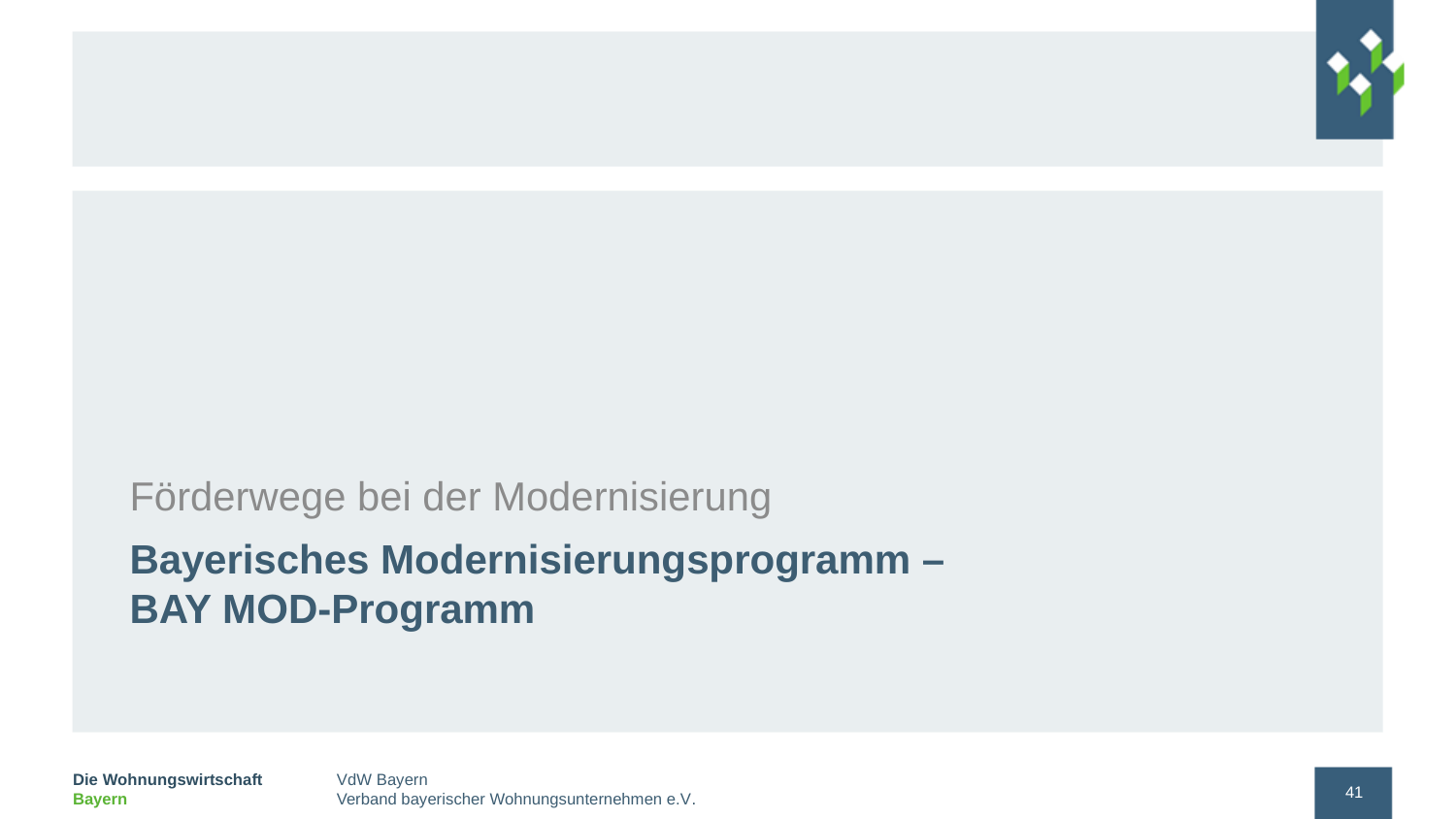

Förderwege bei der Modernisierung
# Bayerisches Modernisierungsprogramm – BAY MOD-Programm
41